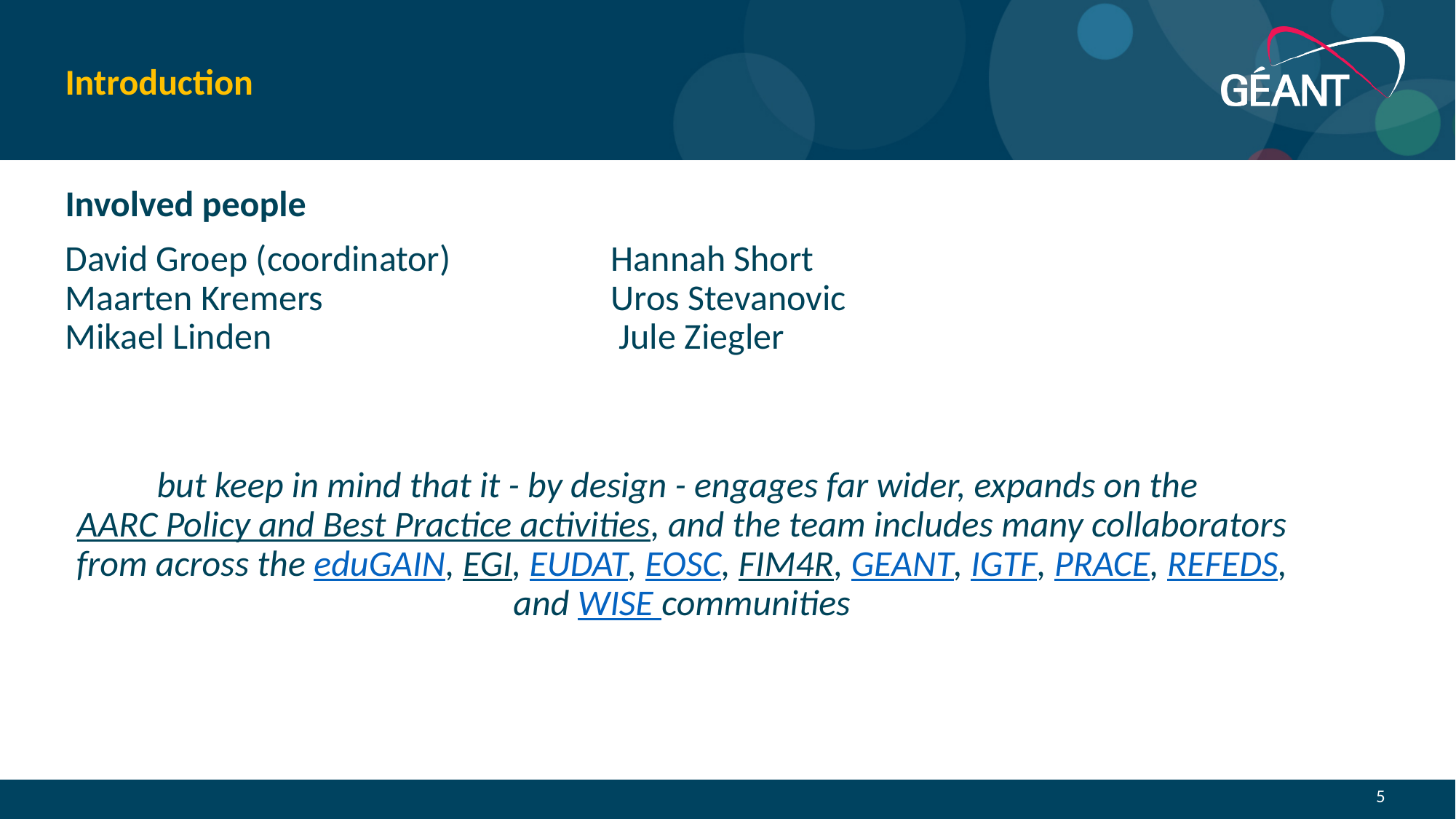

# Introduction
Involved people
David Groep (coordinator)		Hannah Short
Maarten Kremers			Uros Stevanovic
Mikael Linden				 Jule Ziegler

but keep in mind that it - by design - engages far wider, expands on the AARC Policy and Best Practice activities, and the team includes many collaborators from across the eduGAIN, EGI, EUDAT, EOSC, FIM4R, GEANT, IGTF, PRACE, REFEDS, and WISE communities
5